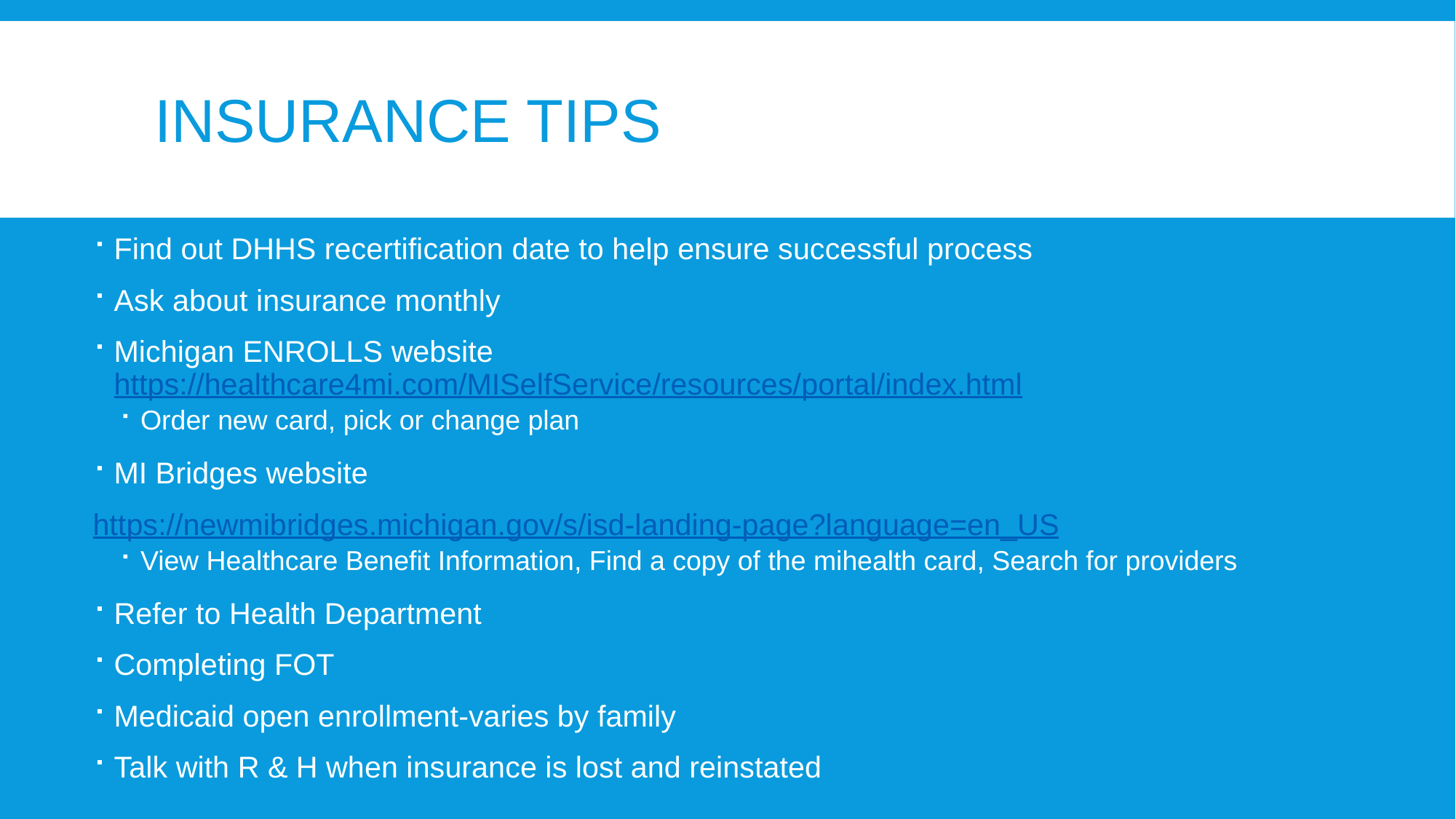

# Insurance tips
Find out DHHS recertification date to help ensure successful process
Ask about insurance monthly
Michigan ENROLLS website https://healthcare4mi.com/MISelfService/resources/portal/index.html
Order new card, pick or change plan
MI Bridges website
https://newmibridges.michigan.gov/s/isd-landing-page?language=en_US
View Healthcare Benefit Information, Find a copy of the mihealth card, Search for providers
Refer to Health Department
Completing FOT
Medicaid open enrollment-varies by family
Talk with R & H when insurance is lost and reinstated